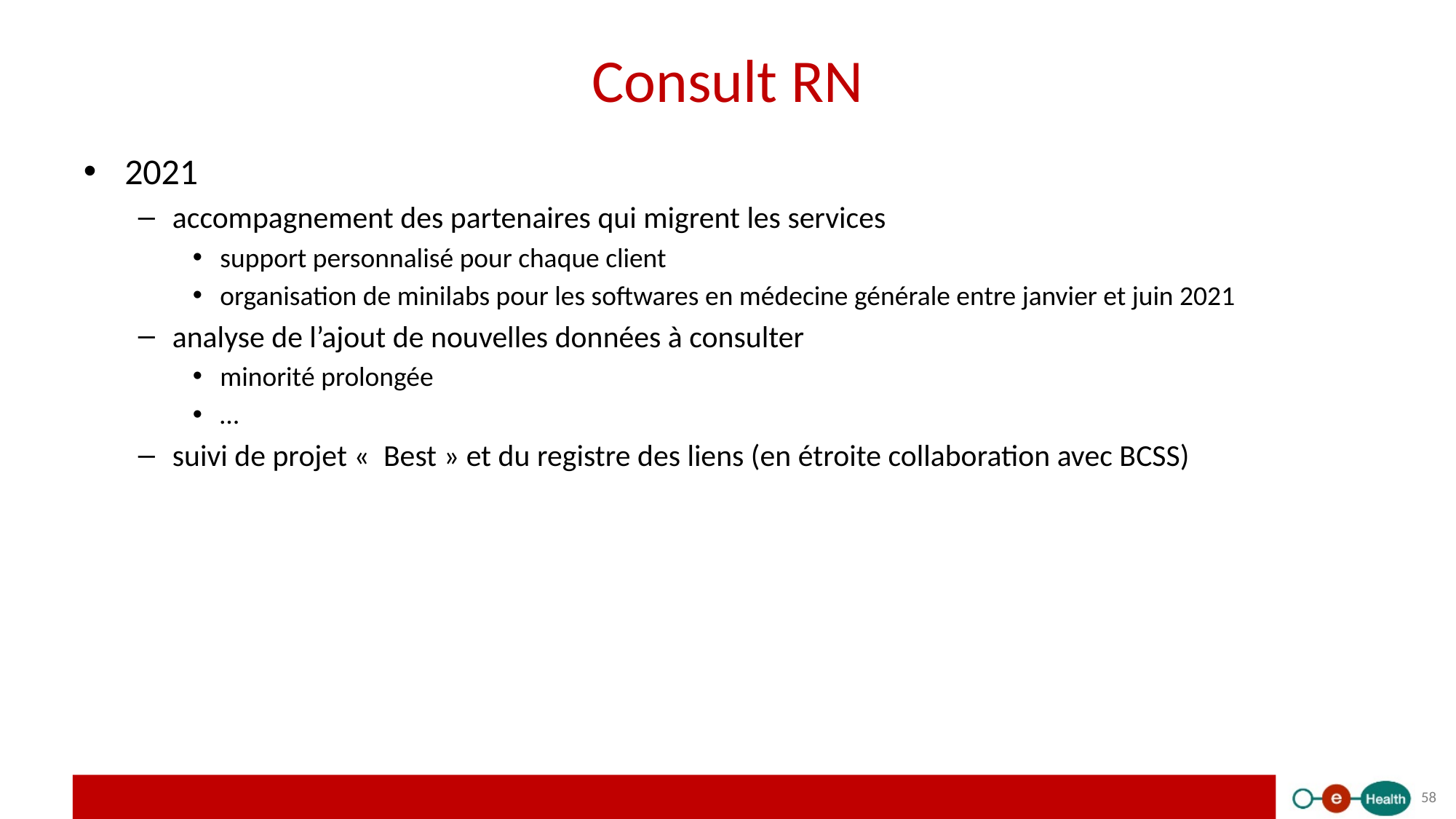

# Consult RN
2021
accompagnement des partenaires qui migrent les services
support personnalisé pour chaque client
organisation de minilabs pour les softwares en médecine générale entre janvier et juin 2021
analyse de l’ajout de nouvelles données à consulter
minorité prolongée
…
suivi de projet «  Best » et du registre des liens (en étroite collaboration avec BCSS)

58